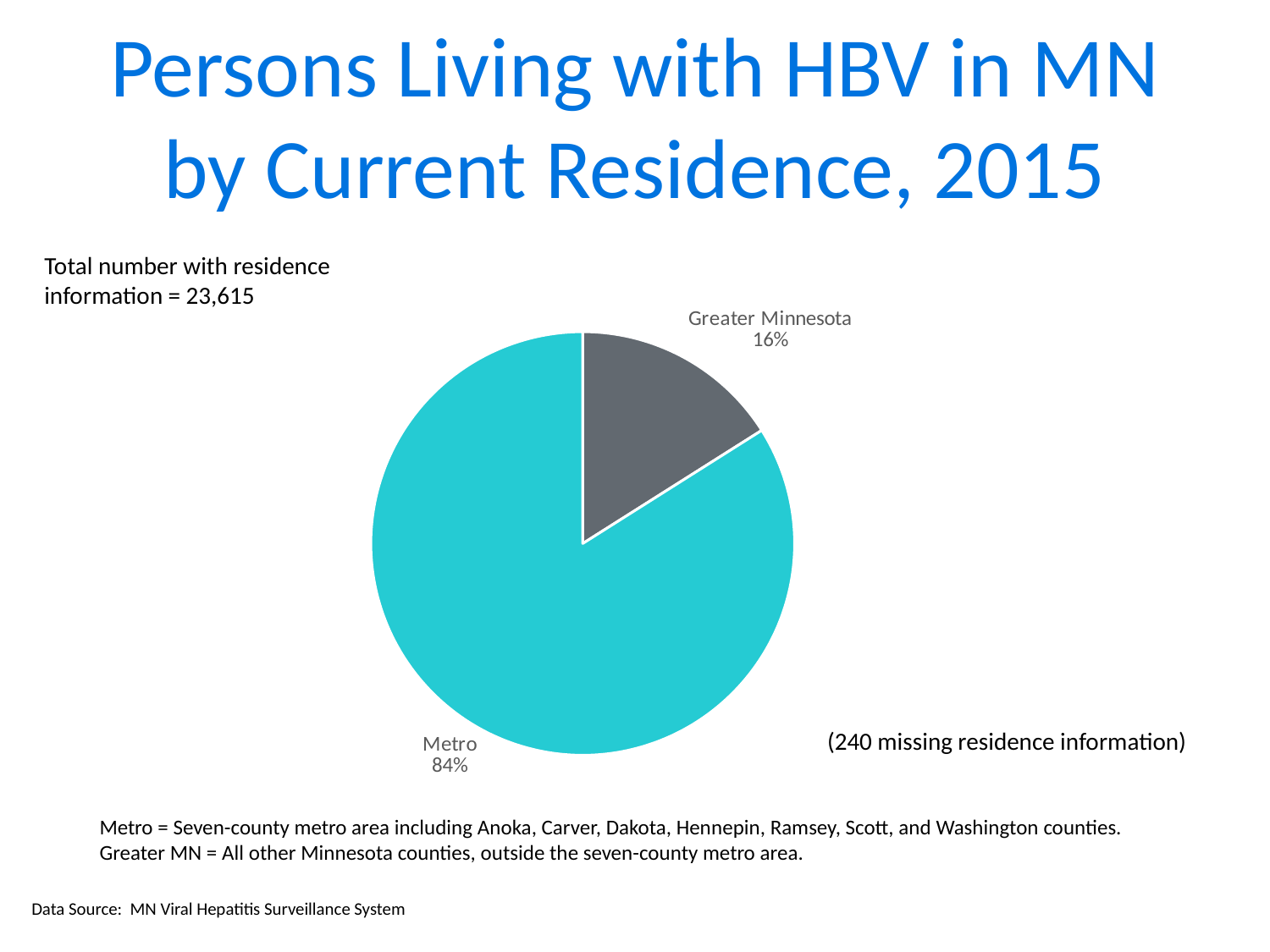

# Persons Living with HBV in MN by Current Residence, 2015
Total number with residence information = 23,615

### Chart

| Category | Column1 |
|---|---|
| Greater Minnesota | 3785.0 |
| Metro | 19830.0 |
(240 missing residence information)

Metro = Seven-county metro area including Anoka, Carver, Dakota, Hennepin, Ramsey, Scott, and Washington counties.  Greater MN = All other Minnesota counties, outside the seven-county metro area.

Data Source:  MN Viral Hepatitis Surveillance System